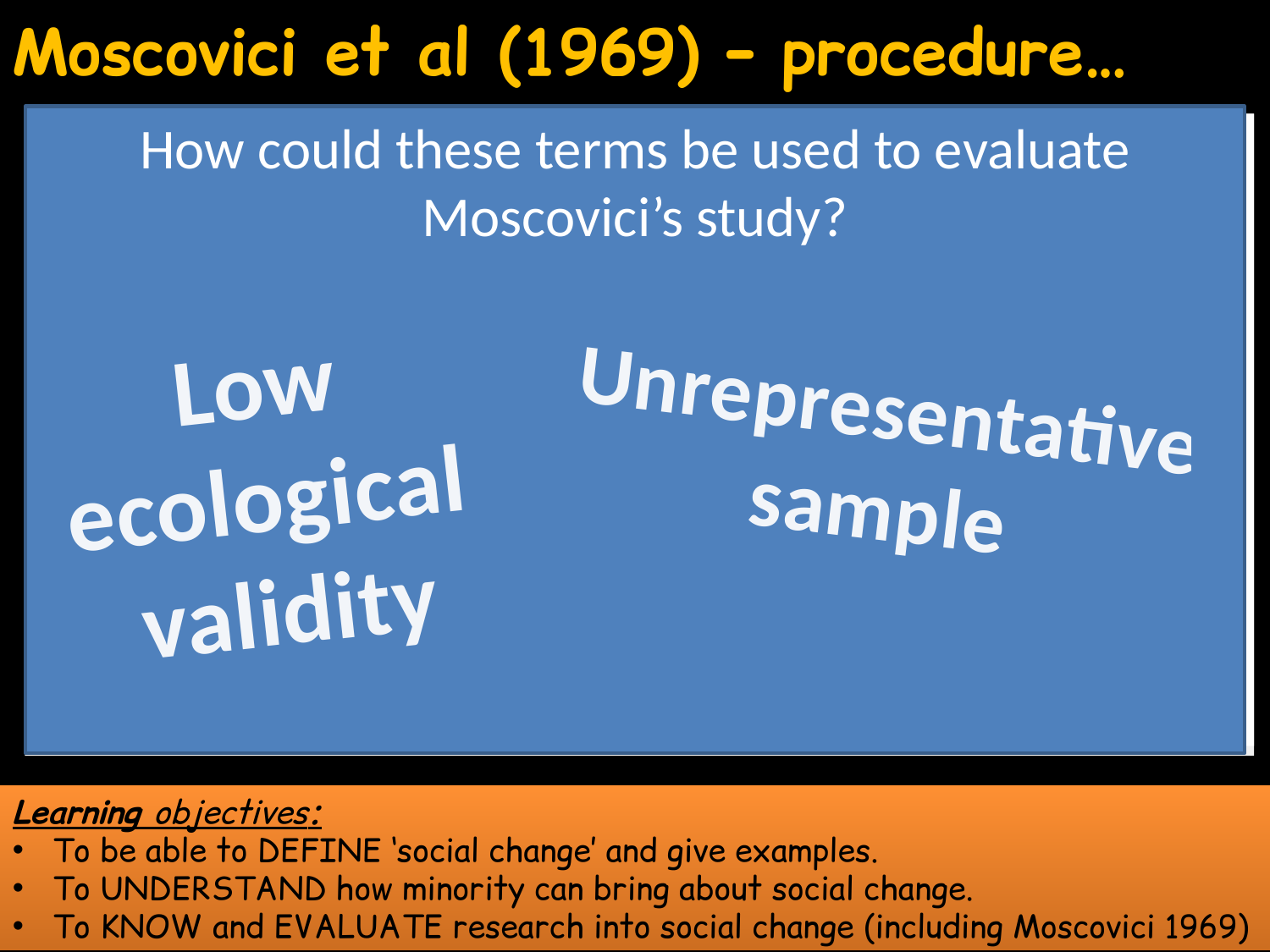

Moscovici et al (1969) – procedure…
How could these terms be used to evaluate Moscovici’s study?
Low
ecological
validity
Unrepresentative sample
Condition 1 – confederates identified all 36 slides as green

Condition 2 – confederates identified slides as green in 24 slides and blue in 12 slides.

Moscovici said this showed the importance of presenting a consistent argument in minorities having an influence on the majority.

In real life, such as civil rights movements, Moscovici argues that if minorities are consistent in their beliefs over time, it makes their views more influential, as it gives the impression that the minority are convinced they are right and shows to others that they have the skills with which to challenge the beliefs and attitudes of the majority.
“Green”

10% of participants changed their view.
36/36
“Blue”
“Green”

No participants changed their view.
12/36
24/36
Learning objectives:
To be able to DEFINE ‘social change’ and give examples.
To UNDERSTAND how minority can bring about social change.
To KNOW and EVALUATE research into social change (including Moscovici 1969)